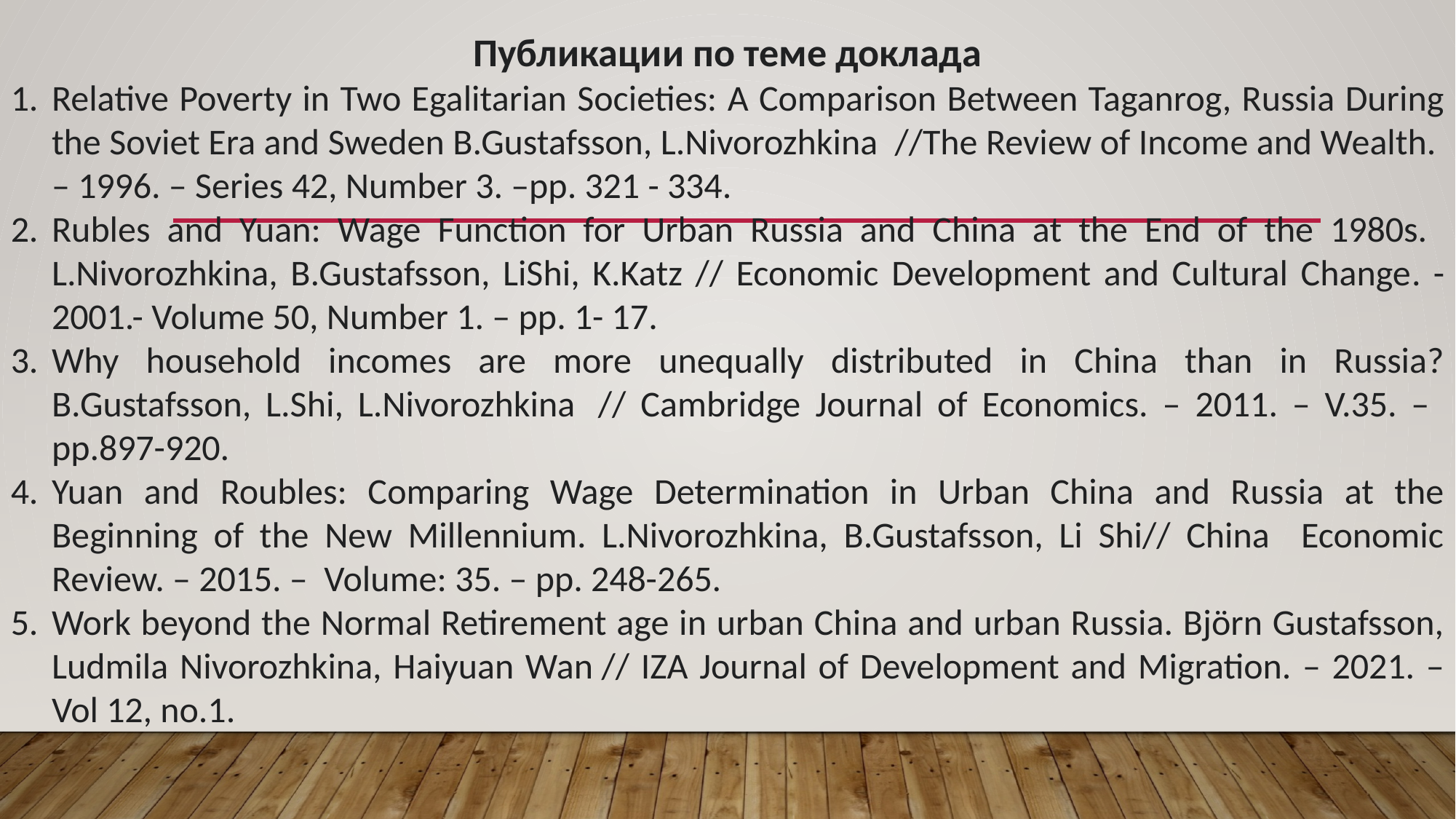

Публикации по теме доклада
Relative Poverty in Two Egalitarian Societies: A Comparison Between Taganrog, Russia During the Soviet Era and Sweden B.Gustafsson, L.Nivorozhkina  //The Review of Income and Wealth.  – 1996. – Series 42, Number 3. –pp. 321 - 334.
Rubles and Yuan: Wage Function for Urban Russia and China at the End of the 1980s.  L.Nivorozhkina, B.Gustafsson, LiShi, K.Katz // Economic Development and Cultural Change. -2001.- Volume 50, Number 1. – pp. 1- 17.
Why household incomes are more unequally distributed in China than in Russia? B.Gustafsson, L.Shi, L.Nivorozhkina  // Cambridge Journal of Economics. – 2011. – V.35. –  pp.897-920.
Yuan and Roubles: Comparing Wage Determination in Urban China and Russia at the Beginning of the New Millennium. L.Nivorozhkina, B.Gustafsson, Li Shi// China  Economic Review. – 2015. –  Volume: 35. – pp. 248-265.
Work beyond the Normal Retirement age in urban China and urban Russia. Björn Gustafsson, Ludmila Nivorozhkina, Haiyuan Wan // IZA Journal of Development and Migration. – 2021. – Vol 12, no.1.